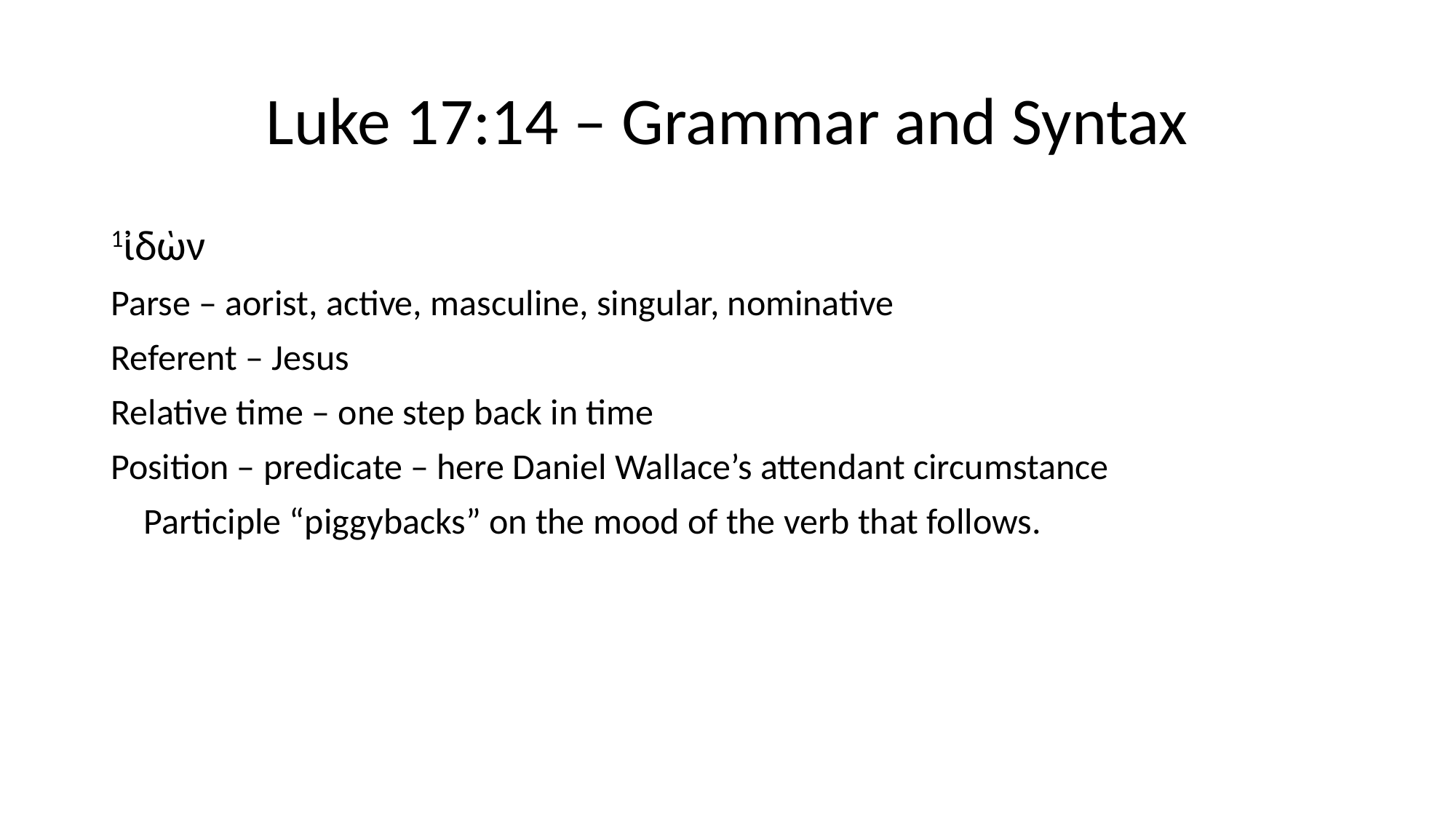

# Luke 17:14 – Grammar and Syntax
1ἰδὼν
Parse – aorist, active, masculine, singular, nominative
Referent – Jesus
Relative time – one step back in time
Position – predicate – here Daniel Wallace’s attendant circumstance
    Participle “piggybacks” on the mood of the verb that follows.